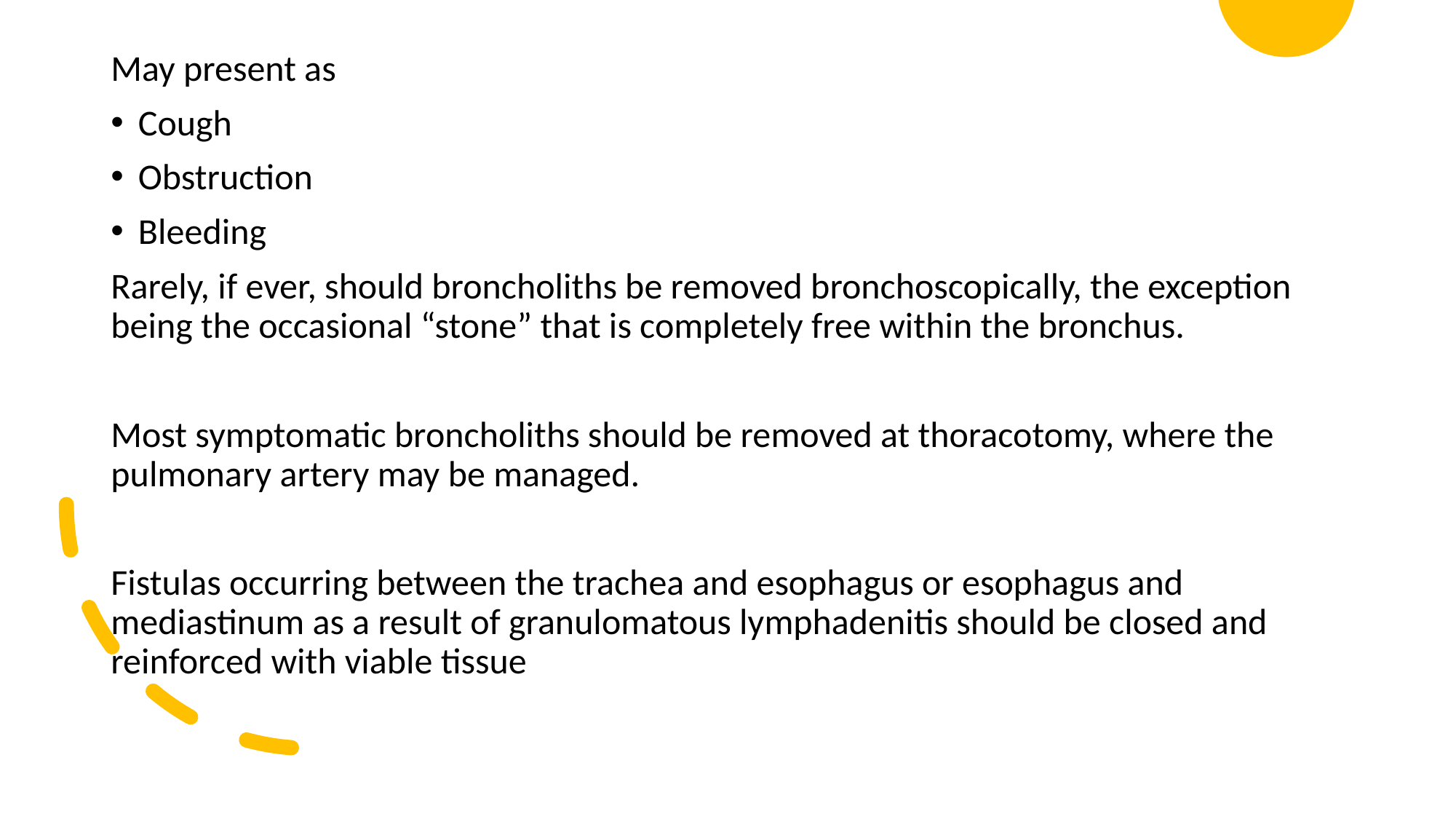

May present as
Cough
Obstruction
Bleeding
Rarely, if ever, should broncholiths be removed bronchoscopically, the exception being the occasional “stone” that is completely free within the bronchus.

Most symptomatic broncholiths should be removed at thoracotomy, where the pulmonary artery may be managed.

Fistulas occurring between the trachea and esophagus or esophagus and mediastinum as a result of granulomatous lymphadenitis should be closed and reinforced with viable tissue